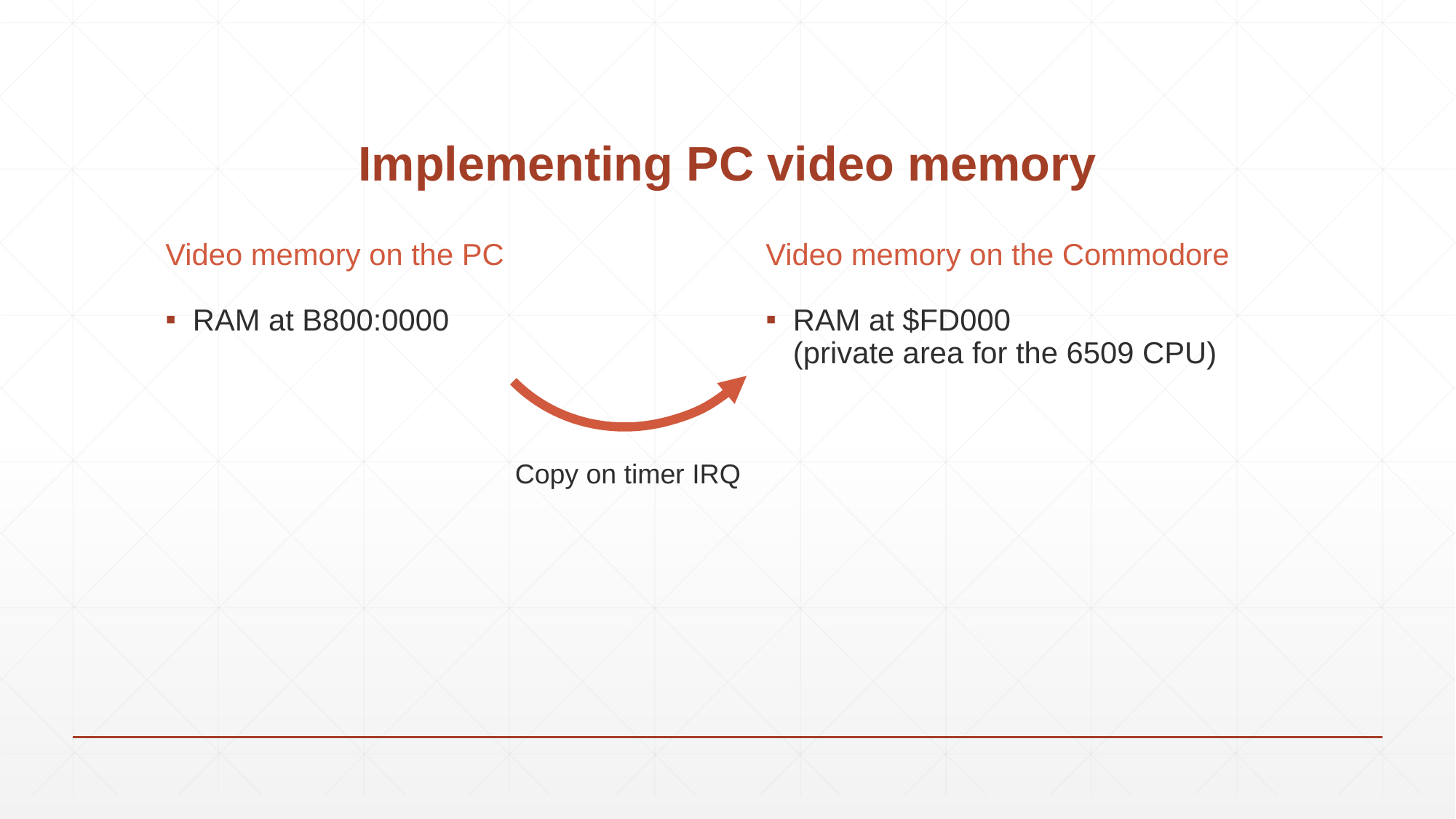

# Implementing PC video memory

Video memory on the PC
Video memory on the Commodore
RAM at B800:0000
RAM at $FD000
(private area for the 6509 CPU)
Copy on timer IRQ